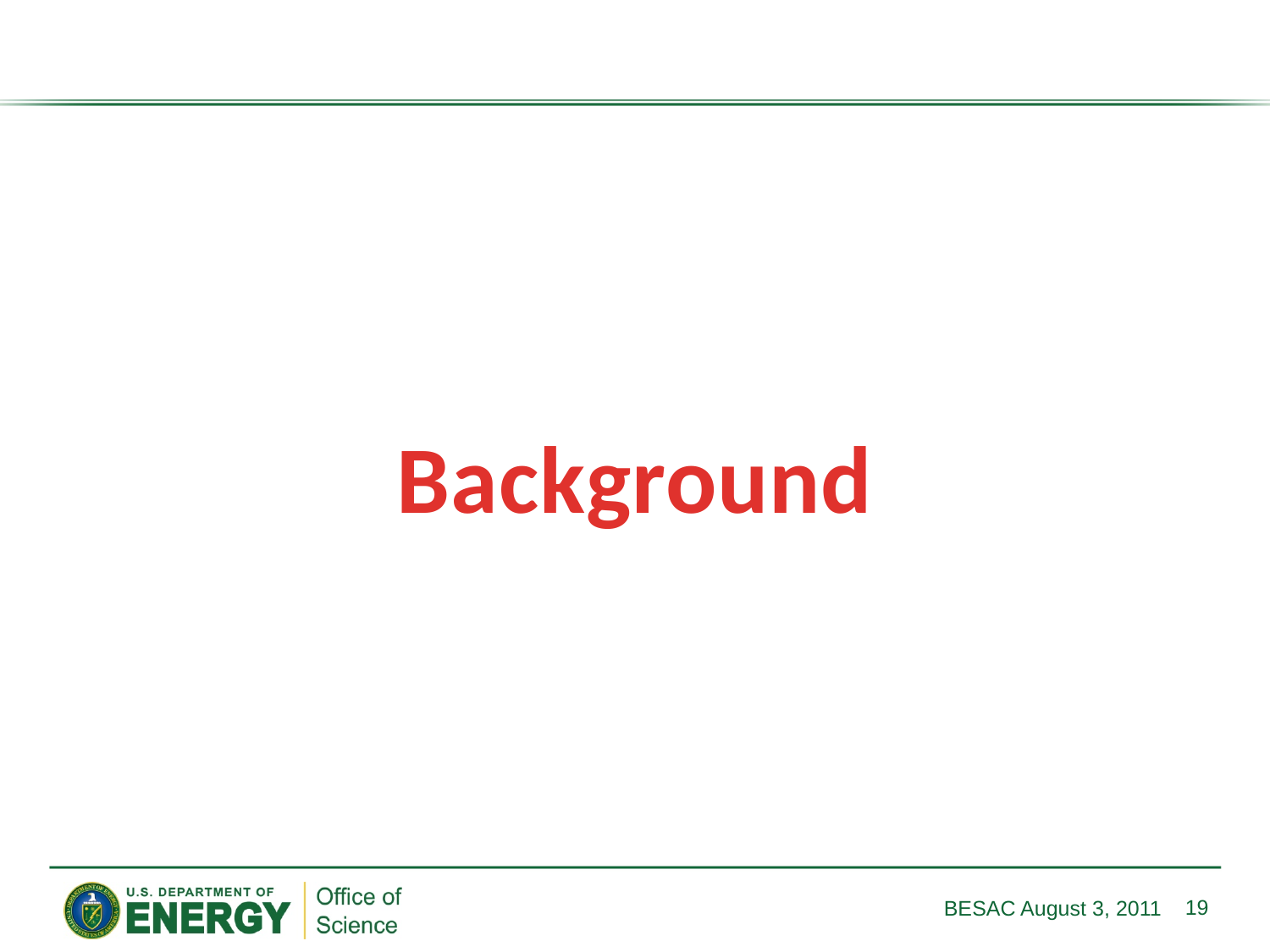

#

Background
19
BESAC August 3, 2011